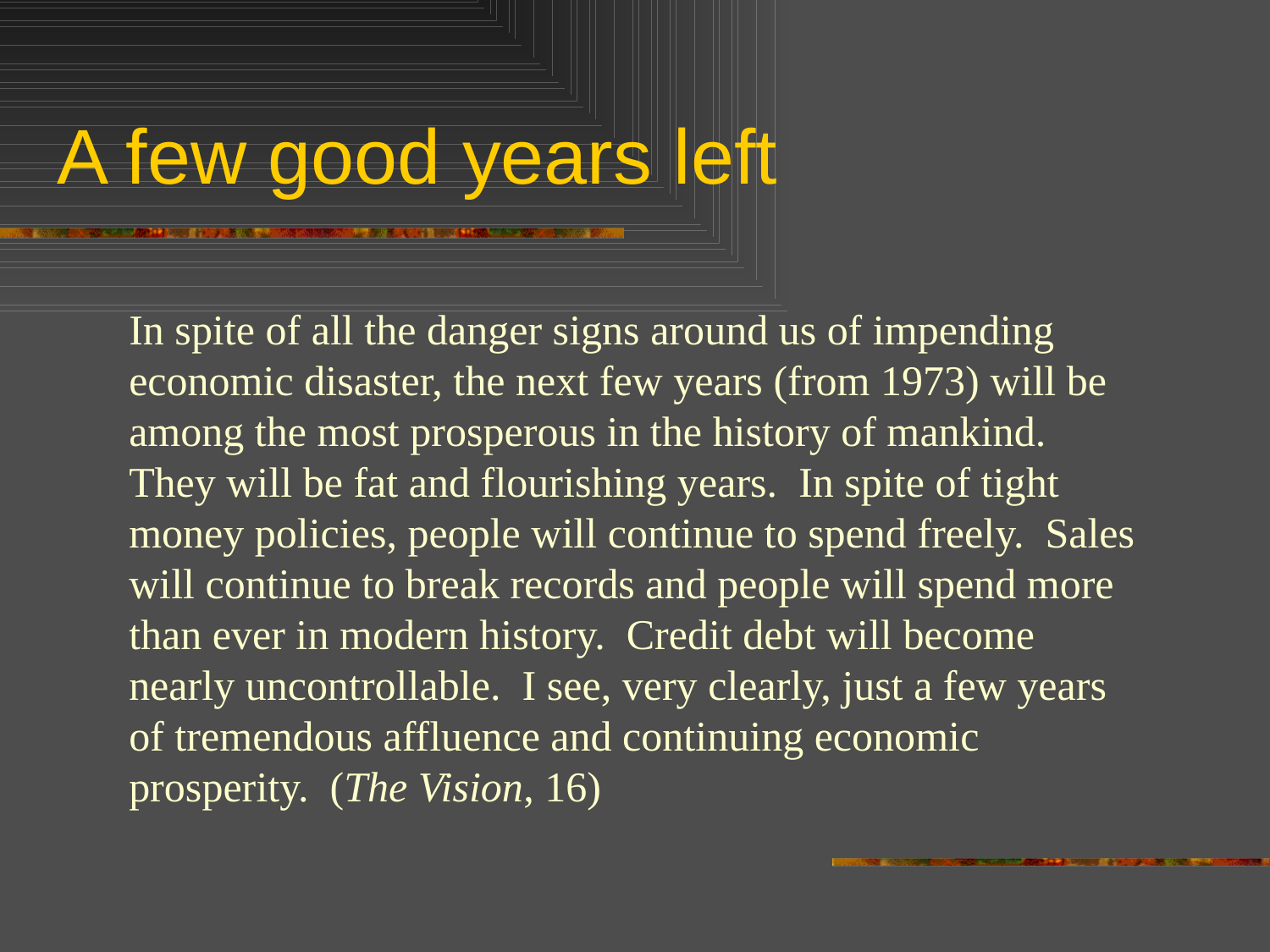

# A few good years left
In spite of all the danger signs around us of impending economic disaster, the next few years (from 1973) will be among the most prosperous in the history of mankind.  They will be fat and flourishing years.  In spite of tight money policies, people will continue to spend freely.  Sales will continue to break records and people will spend more than ever in modern history.  Credit debt will become nearly uncontrollable.  I see, very clearly, just a few years of tremendous affluence and continuing economic prosperity.  (The Vision, 16)